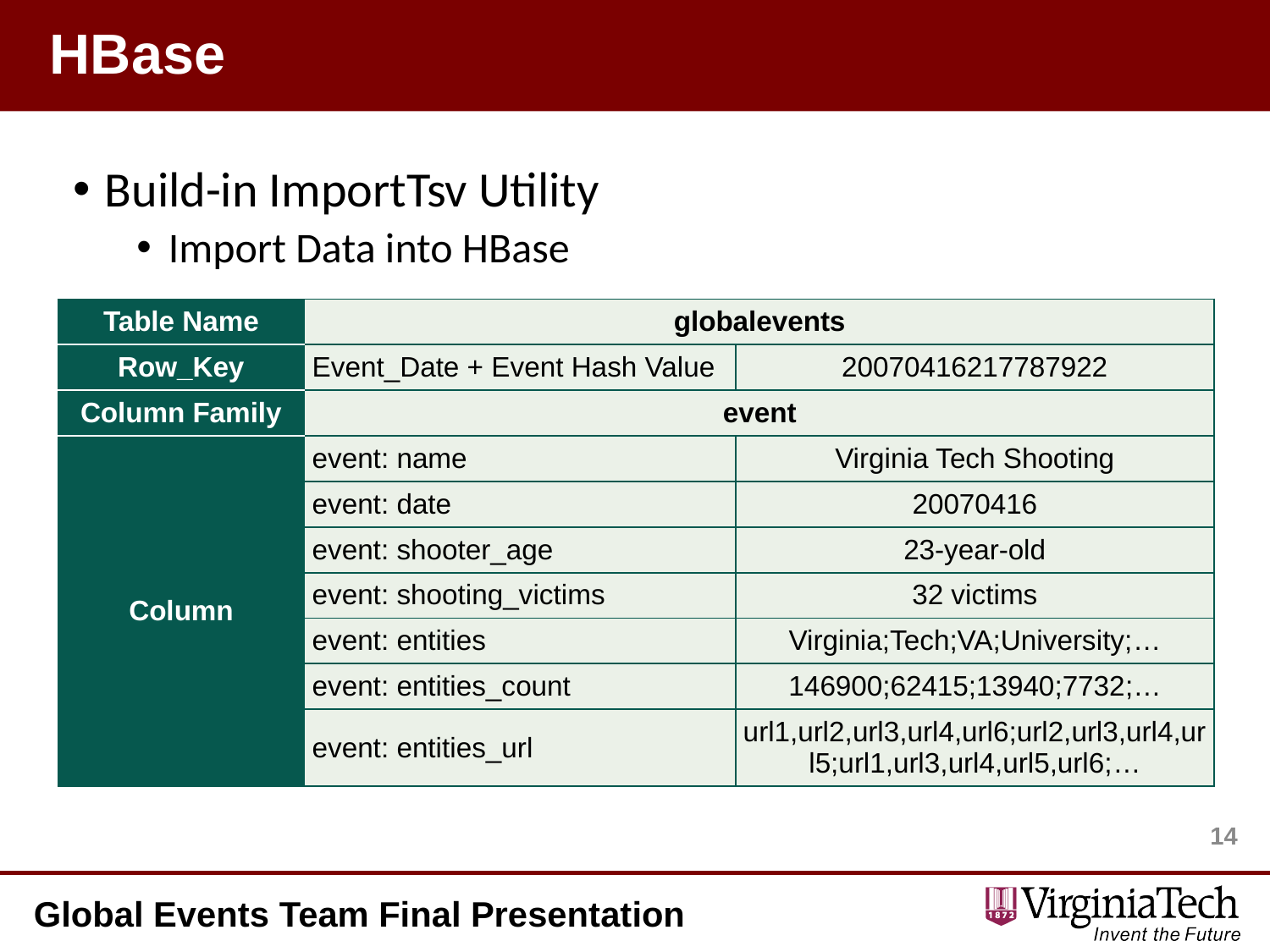

# HBase
Build-in ImportTsv Utility
Import Data into HBase
| Table Name | globalevents |  |
| --- | --- | --- |
| Row\_Key | Event\_Date + Event Hash Value | 20070416217787922 |
| Column Family | event |  |
| Column | event: name | Virginia Tech Shooting |
|  | event: date | 20070416 |
|  | event: shooter\_age | 23-year-old |
|  | event: shooting\_victims | 32 victims |
|  | event: entities | Virginia;Tech;VA;University;… |
|  | event: entities\_count | 146900;62415;13940;7732;… |
|  | event: entities\_url | url1,url2,url3,url4,url6;url2,url3,url4,url5;url1,url3,url4,url5,url6;… |
14